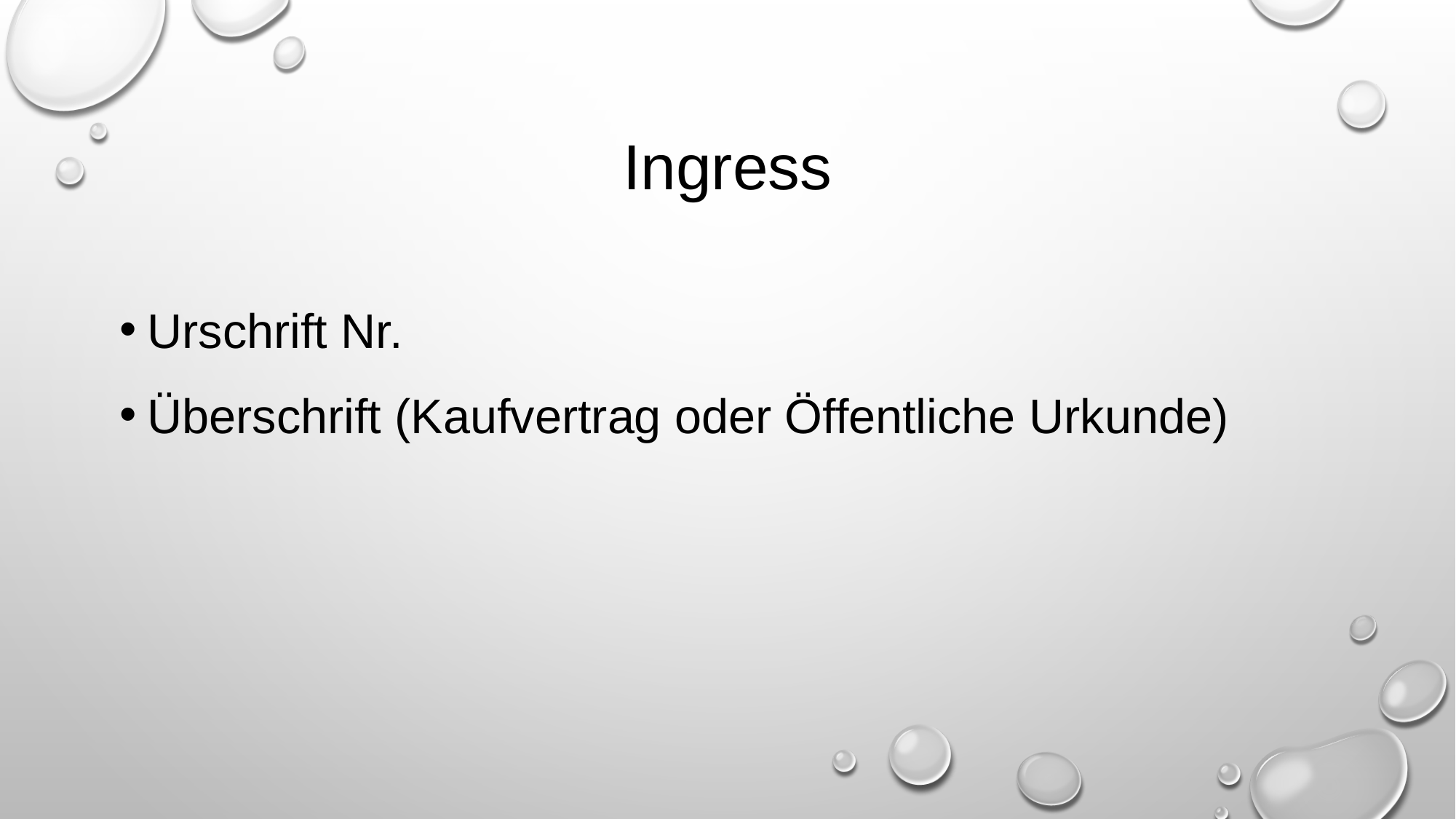

# Ingress
Urschrift Nr.
Überschrift (Kaufvertrag oder Öffentliche Urkunde)